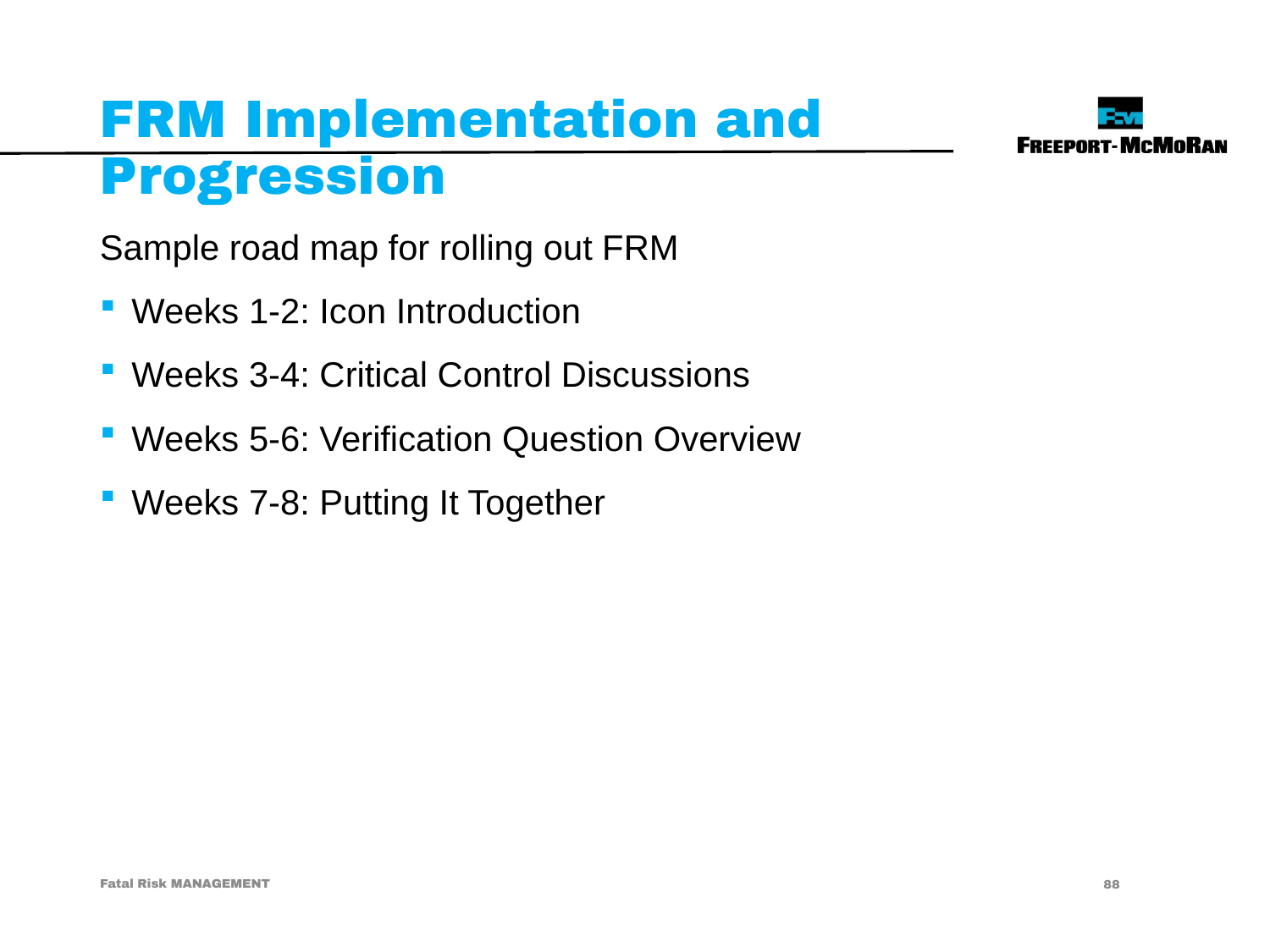

FRM Implementation and Progression
Sample road map for rolling out FRM
Weeks 1-2: Icon Introduction
Weeks 3-4: Critical Control Discussions
Weeks 5-6: Verification Question Overview
Weeks 7-8: Putting It Together

Fatal Risk MANAGEMENT
88